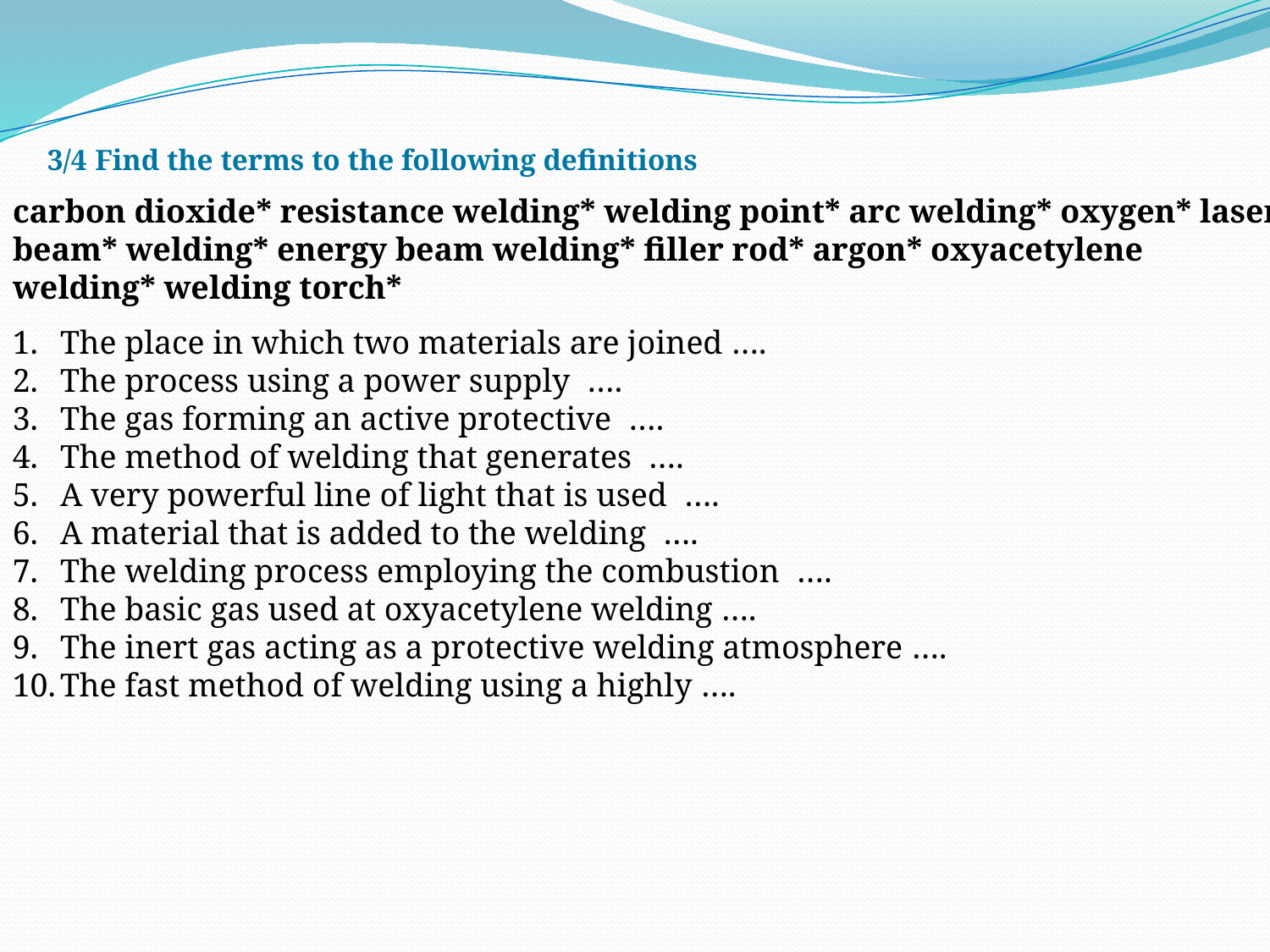

3/4 Find the terms to the following definitions
carbon dioxide* resistance welding* welding point* arc welding* oxygen* laser beam* welding* energy beam welding* filler rod* argon* oxyacetylene welding* welding torch*

The place in which two materials are joined ….
The process using a power supply  ….
The gas forming an active protective  ….
The method of welding that generates  ….
A very powerful line of light that is used  ….
A material that is added to the welding  ….
The welding process employing the combustion  ….
The basic gas used at oxyacetylene welding ….
The inert gas acting as a protective welding atmosphere ….
The fast method of welding using a highly ….